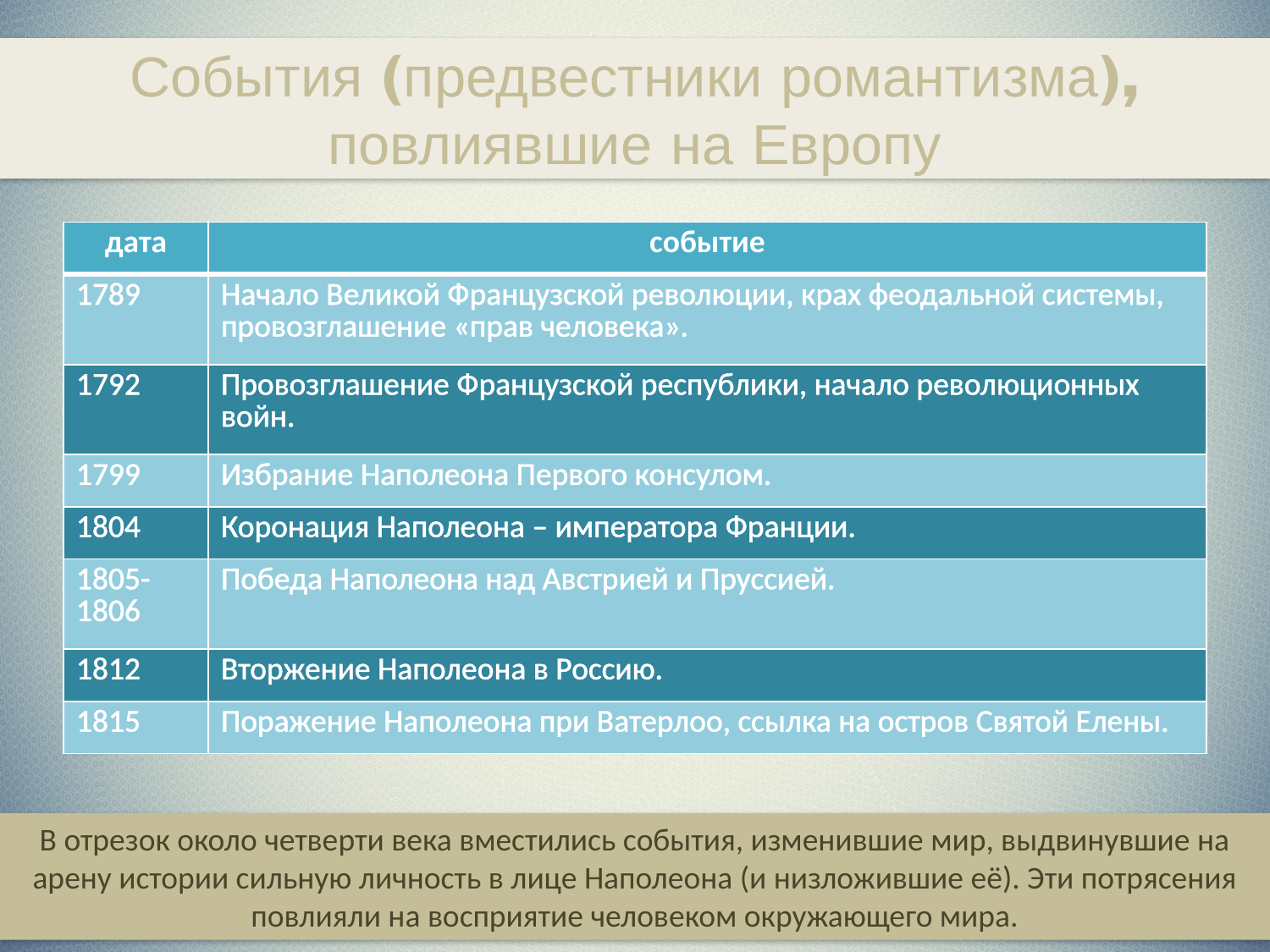

# События (предвестники романтизма), повлиявшие на Европу
| дата | событие |
| --- | --- |
| 1789 | Начало Великой Французской революции, крах феодальной системы, провозглашение «прав человека». |
| 1792 | Провозглашение Французской республики, начало революционных войн. |
| 1799 | Избрание Наполеона Первого консулом. |
| 1804 | Коронация Наполеона – императора Франции. |
| 1805-1806 | Победа Наполеона над Австрией и Пруссией. |
| 1812 | Вторжение Наполеона в Россию. |
| 1815 | Поражение Наполеона при Ватерлоо, ссылка на остров Святой Елены. |
В отрезок около четверти века вместились события, изменившие мир, выдвинувшие на арену истории сильную личность в лице Наполеона (и низложившие её). Эти потрясения повлияли на восприятие человеком окружающего мира.